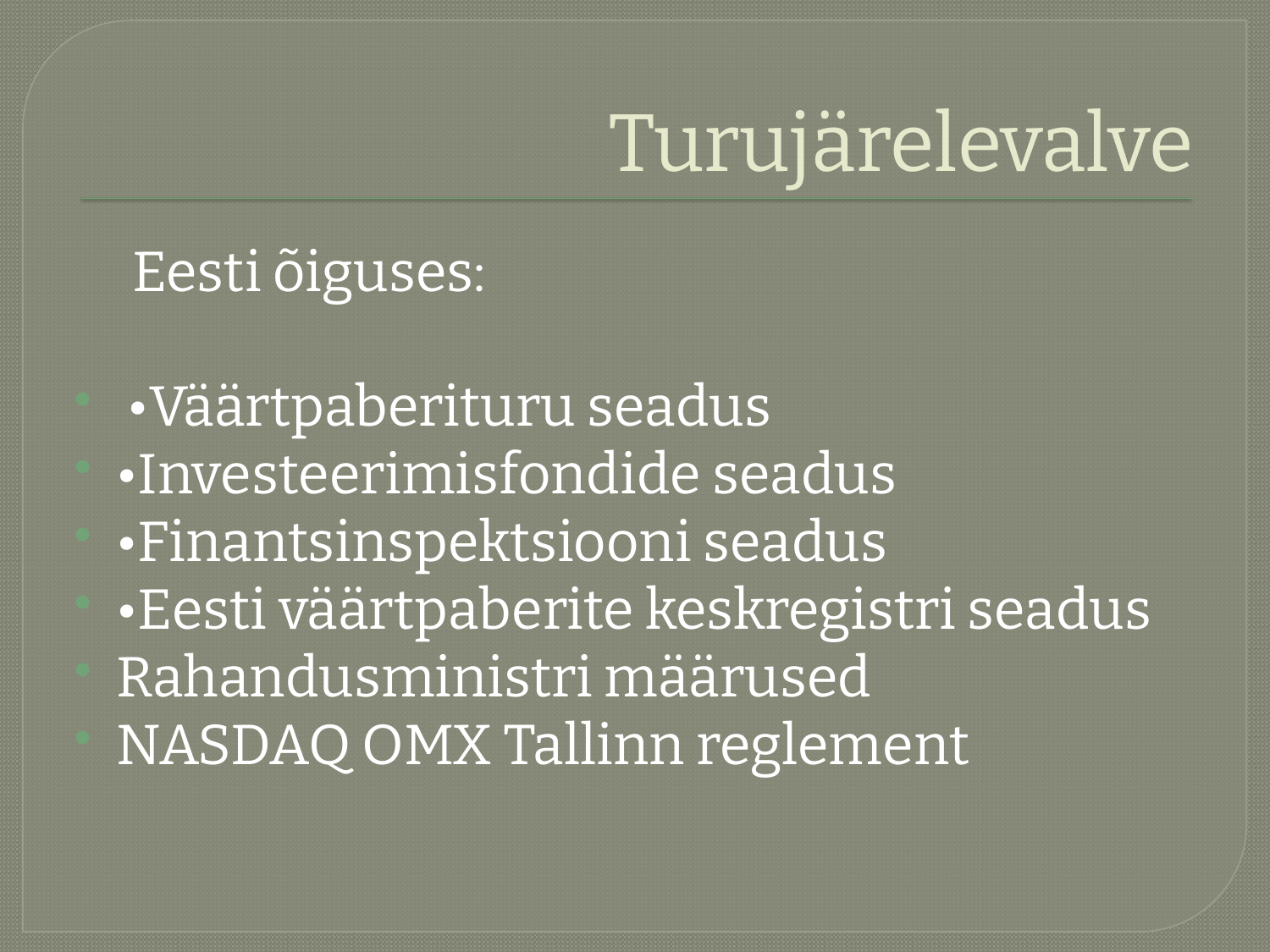

# Turujärelevalve
     Eesti õiguses:
 •Väärtpaberituru seadus
•Investeerimisfondide seadus
•Finantsinspektsiooni seadus
•Eesti väärtpaberite keskregistri seadus
Rahandusministri määrused
NASDAQ OMX Tallinn reglement